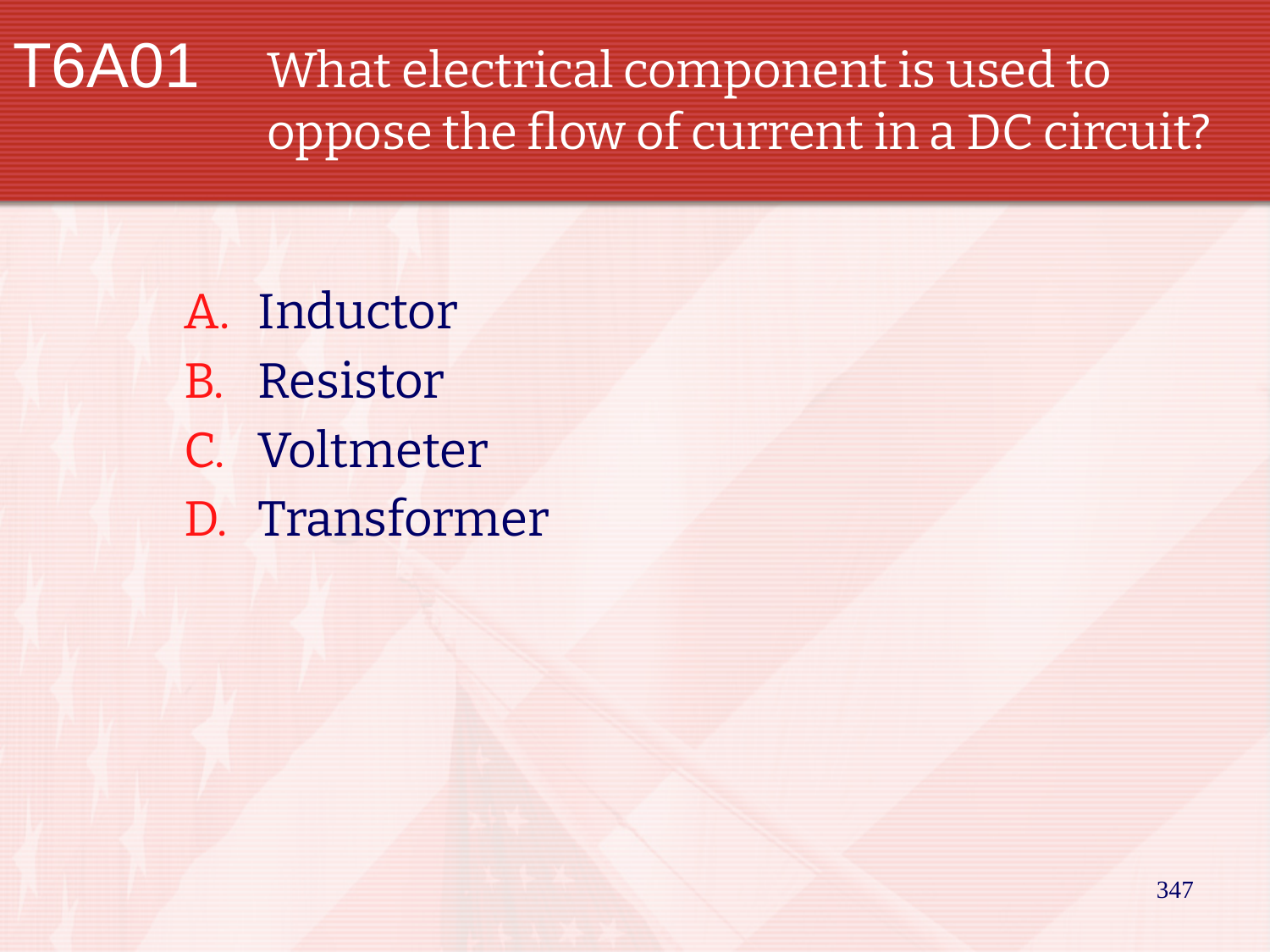

# T6A01		What electrical component is used to 			oppose the flow of current in a DC circuit?
Inductor
Resistor
Voltmeter
Transformer

347